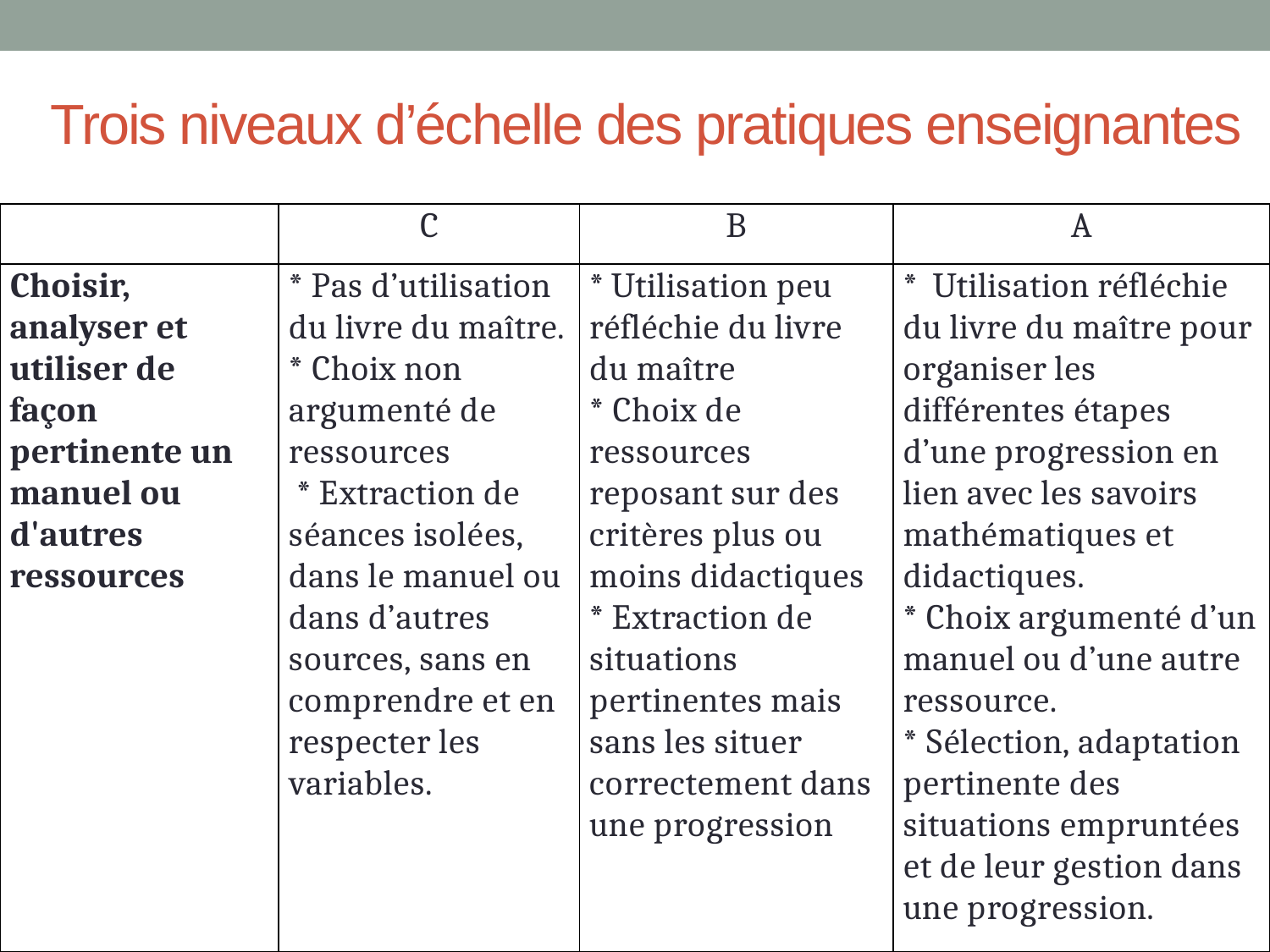

Trois niveaux d’échelle des pratiques enseignantes
|  | C | B | A |
| --- | --- | --- | --- |
| Choisir, analyser et utiliser de façon pertinente un manuel ou d'autres ressources | \* Pas d’utilisation du livre du maître. \* Choix non argumenté de ressources \* Extraction de séances isolées, dans le manuel ou dans d’autres sources, sans en comprendre et en respecter les variables. | \* Utilisation peu réfléchie du livre du maître \* Choix de ressources reposant sur des critères plus ou moins didactiques \* Extraction de situations pertinentes mais sans les situer correctement dans une progression | \* Utilisation réfléchie du livre du maître pour organiser les différentes étapes d’une progression en lien avec les savoirs mathématiques et didactiques. \* Choix argumenté d’un manuel ou d’une autre ressource. \* Sélection, adaptation pertinente des situations empruntées et de leur gestion dans une progression. |